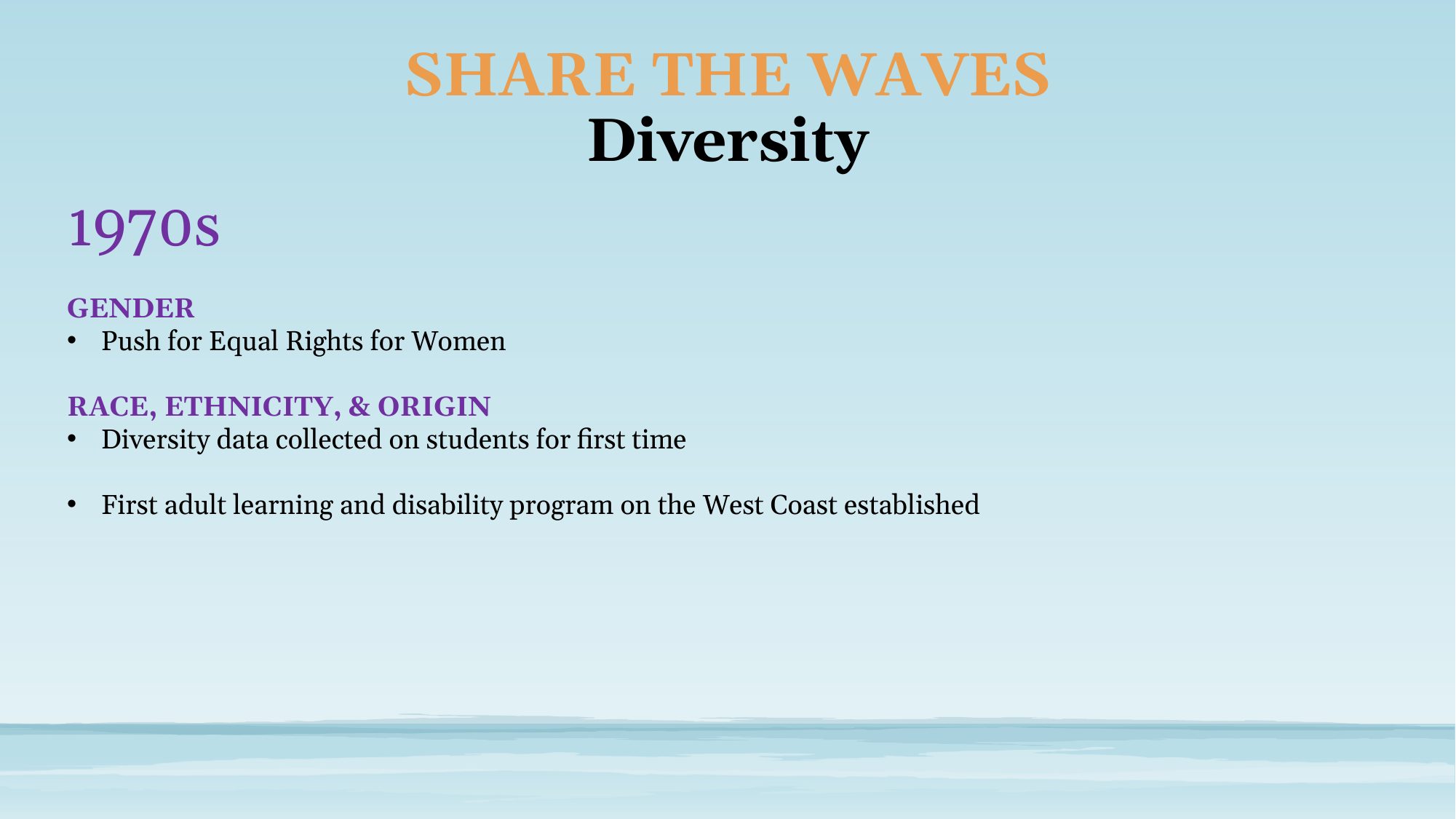

# SHARE THE WAVES Diversity
1970s

GENDER
Push for Equal Rights for Women

RACE, ETHNICITY, & ORIGIN
Diversity data collected on students for first time

First adult learning and disability program on the West Coast established